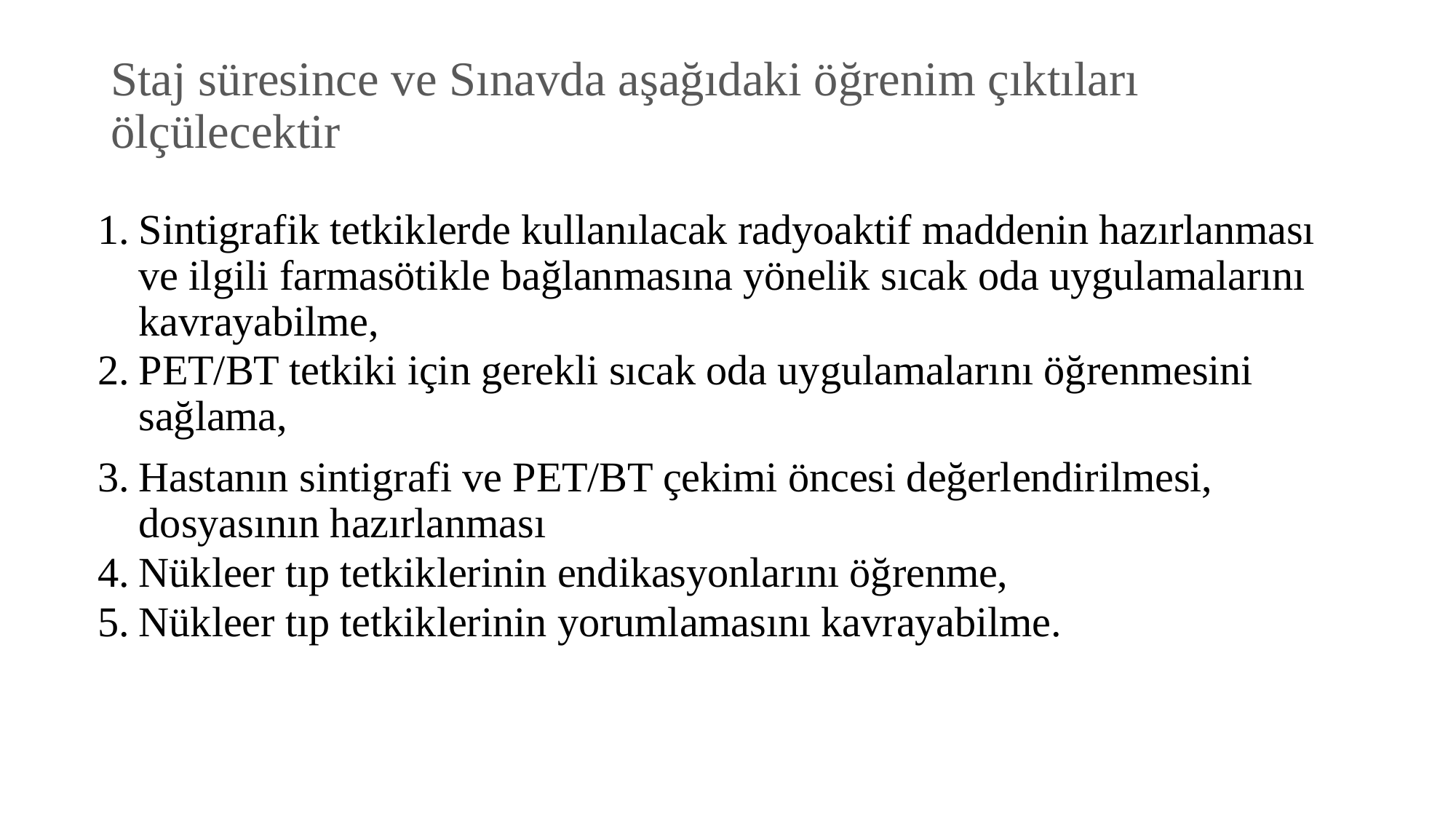

# Staj süresince ve Sınavda aşağıdaki öğrenim çıktıları ölçülecektir
Sintigrafik tetkiklerde kullanılacak radyoaktif maddenin hazırlanması ve ilgili farmasötikle bağlanmasına yönelik sıcak oda uygulamalarını kavrayabilme,
PET/BT tetkiki için gerekli sıcak oda uygulamalarını öğrenmesini sağlama,
Hastanın sintigrafi ve PET/BT çekimi öncesi değerlendirilmesi, dosyasının hazırlanması
Nükleer tıp tetkiklerinin endikasyonlarını öğrenme,
Nükleer tıp tetkiklerinin yorumlamasını kavrayabilme.